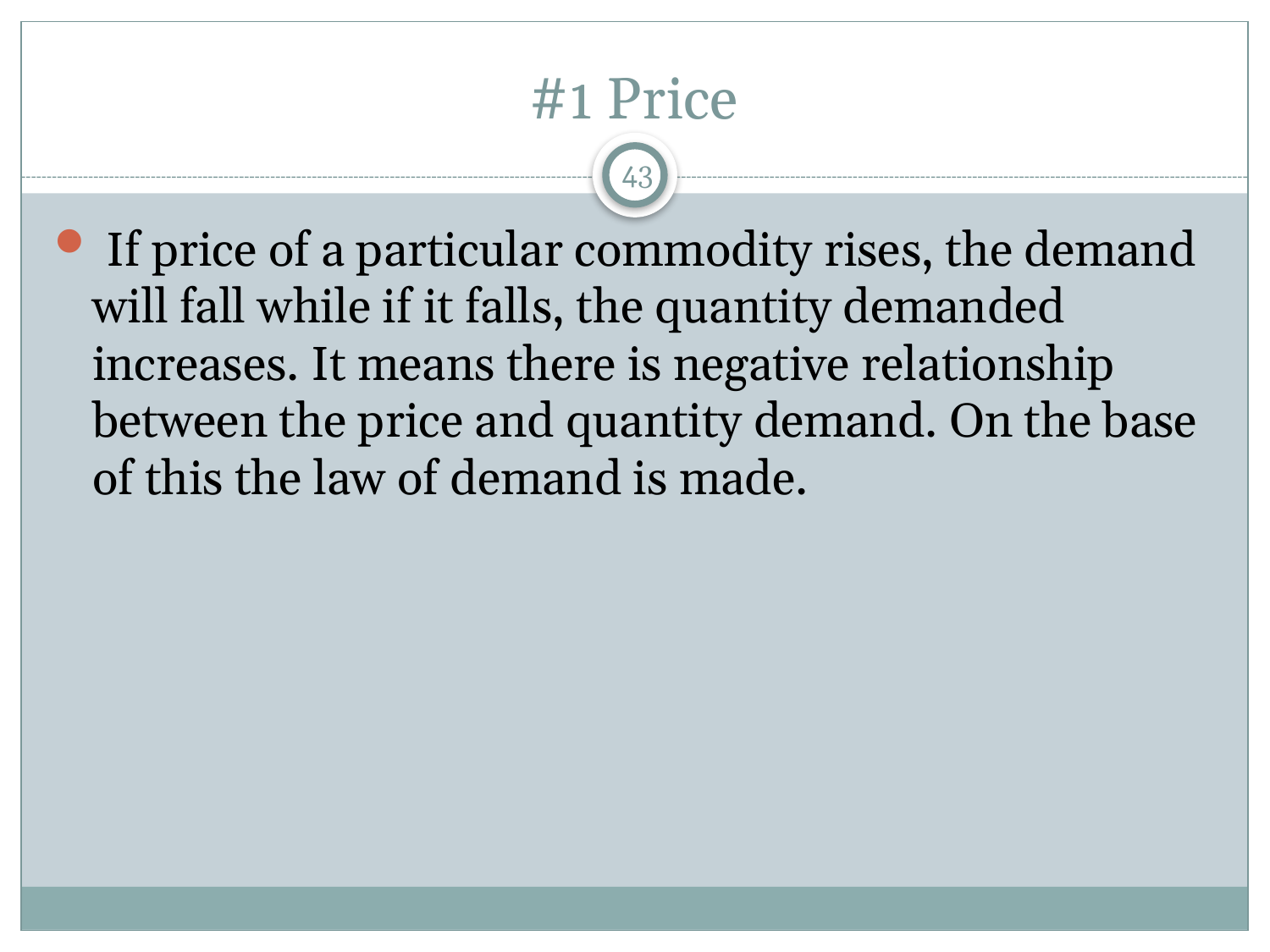

# #1 Price
43
 If price of a particular commodity rises, the demand will fall while if it falls, the quantity demanded increases. It means there is negative relationship between the price and quantity demand. On the base of this the law of demand is made.